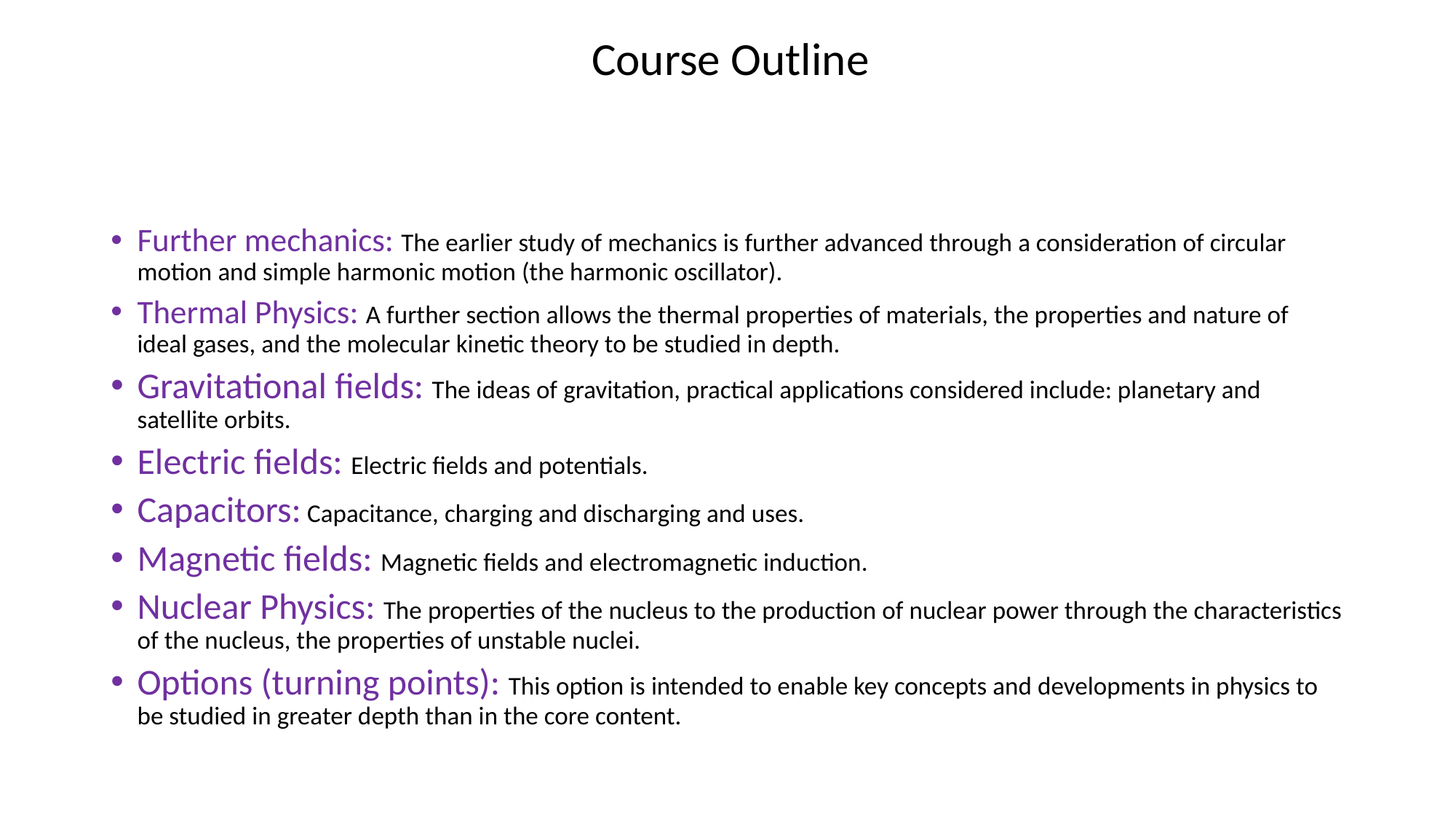

# Course Outline
Further mechanics: The earlier study of mechanics is further advanced through a consideration of circular motion and simple harmonic motion (the harmonic oscillator).
Thermal Physics: A further section allows the thermal properties of materials, the properties and nature of ideal gases, and the molecular kinetic theory to be studied in depth.
Gravitational fields: The ideas of gravitation, practical applications considered include: planetary and satellite orbits.
Electric fields: Electric fields and potentials.
Capacitors: Capacitance, charging and discharging and uses.
Magnetic fields: Magnetic fields and electromagnetic induction.
Nuclear Physics: The properties of the nucleus to the production of nuclear power through the characteristics of the nucleus, the properties of unstable nuclei.
Options (turning points): This option is intended to enable key concepts and developments in physics to be studied in greater depth than in the core content.